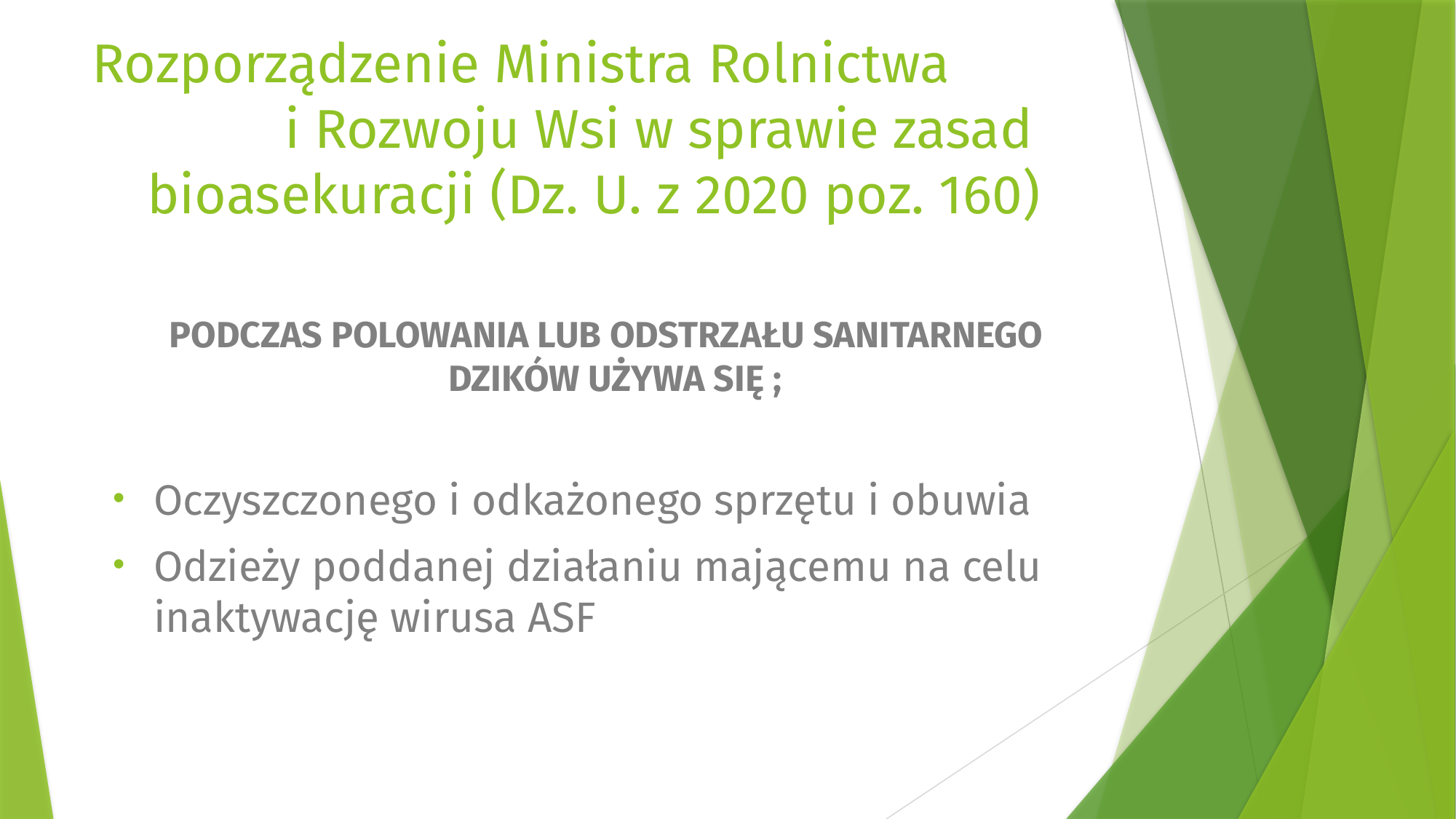

# Rozporządzenie Ministra Rolnictwa                    i Rozwoju Wsi w sprawie zasad bioasekuracji (Dz. U. z 2020 poz. 160)
PODCZAS POLOWANIA LUB ODSTRZAŁU SANITARNEGO   DZIKÓW UŻYWA SIĘ ;

Oczyszczonego i odkażonego sprzętu i obuwia
Odzieży poddanej działaniu mającemu na celu inaktywację wirusa ASF